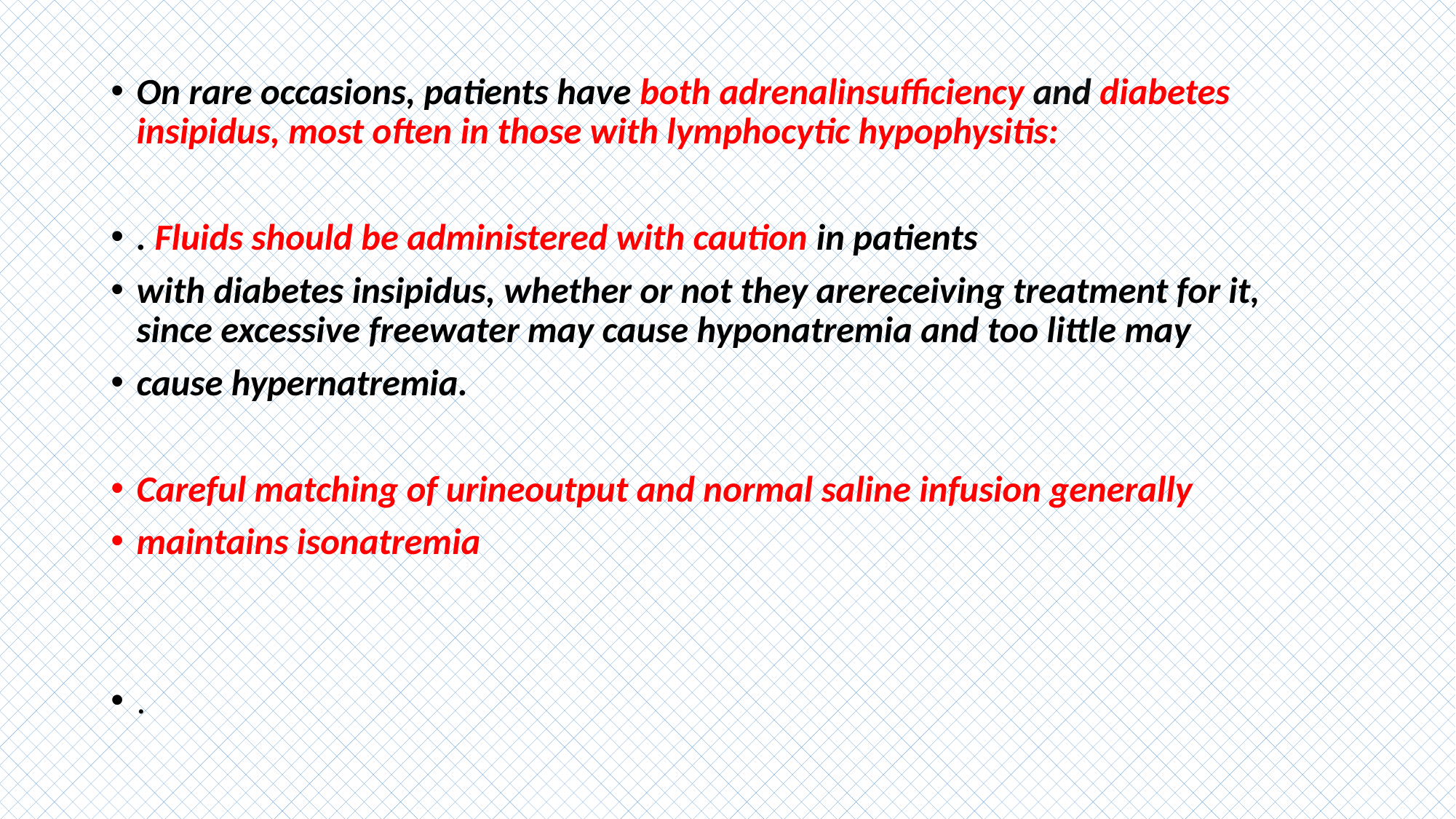

#
On rare occasions, patients have both adrenalinsufficiency and diabetes insipidus, most often in those with lymphocytic hypophysitis:

. Fluids should be administered with caution in patients
with diabetes insipidus, whether or not they arereceiving treatment for it, since excessive freewater may cause hyponatremia and too little may
cause hypernatremia.

Careful matching of urineoutput and normal saline infusion generally
maintains isonatremia

.